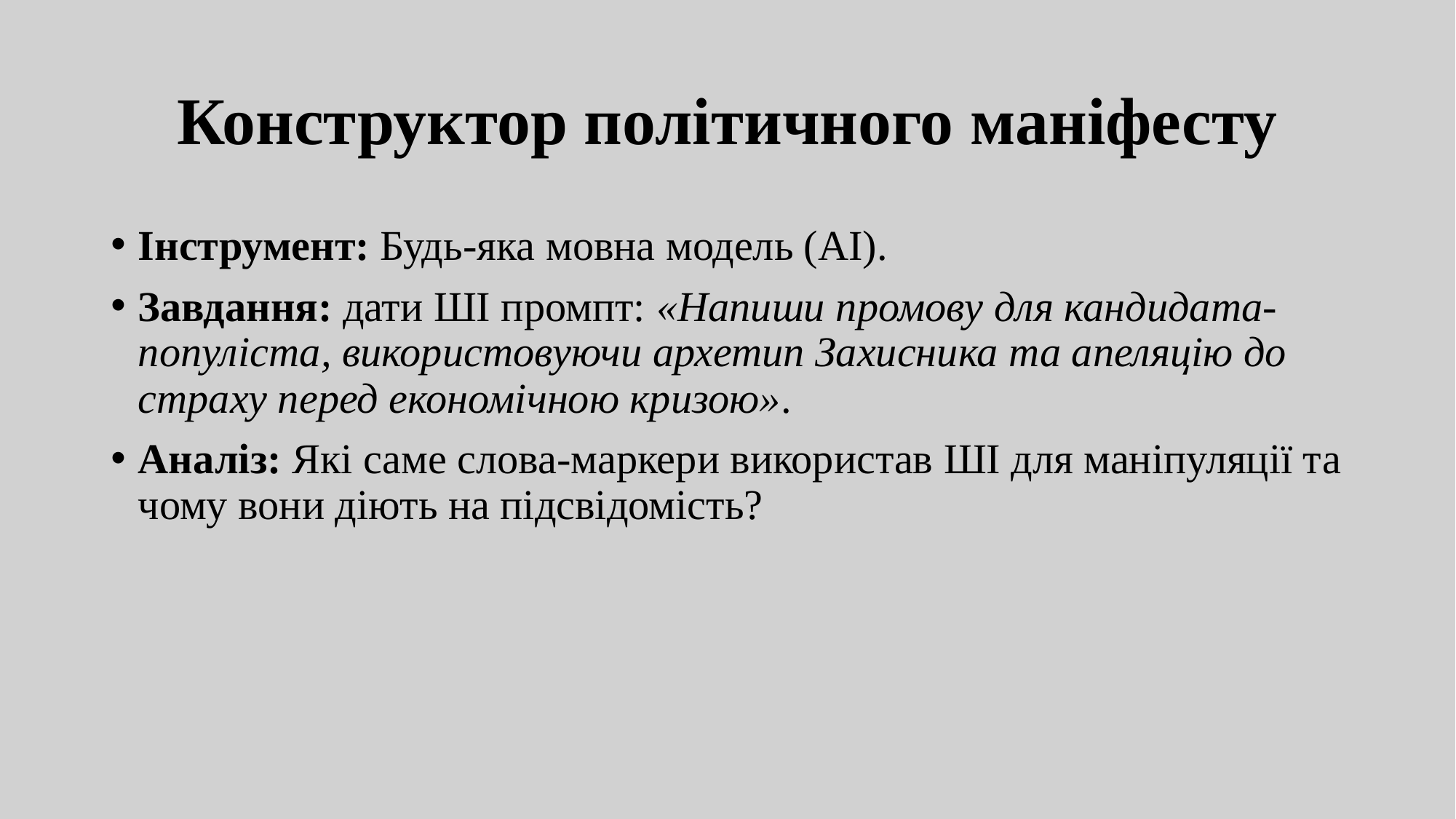

# Конструктор політичного маніфесту
Інструмент: Будь-яка мовна модель (AI).
Завдання: дати ШІ промпт: «Напиши промову для кандидата-популіста, використовуючи архетип Захисника та апеляцію до страху перед економічною кризою».
Аналіз: Які саме слова-маркери використав ШІ для маніпуляції та чому вони діють на підсвідомість?